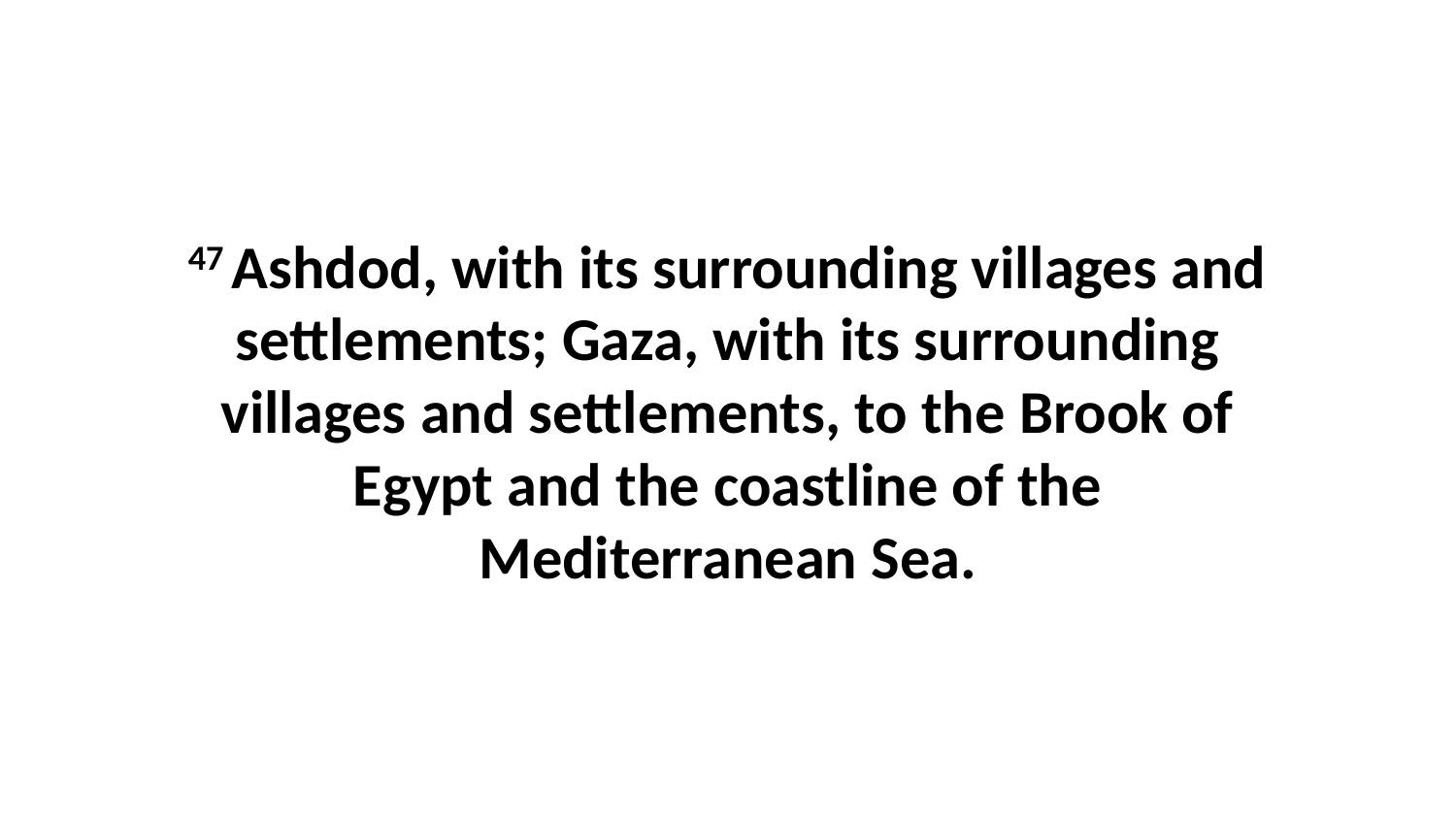

47 Ashdod, with its surrounding villages and settlements; Gaza, with its surrounding villages and settlements, to the Brook of Egypt and the coastline of the Mediterranean Sea.